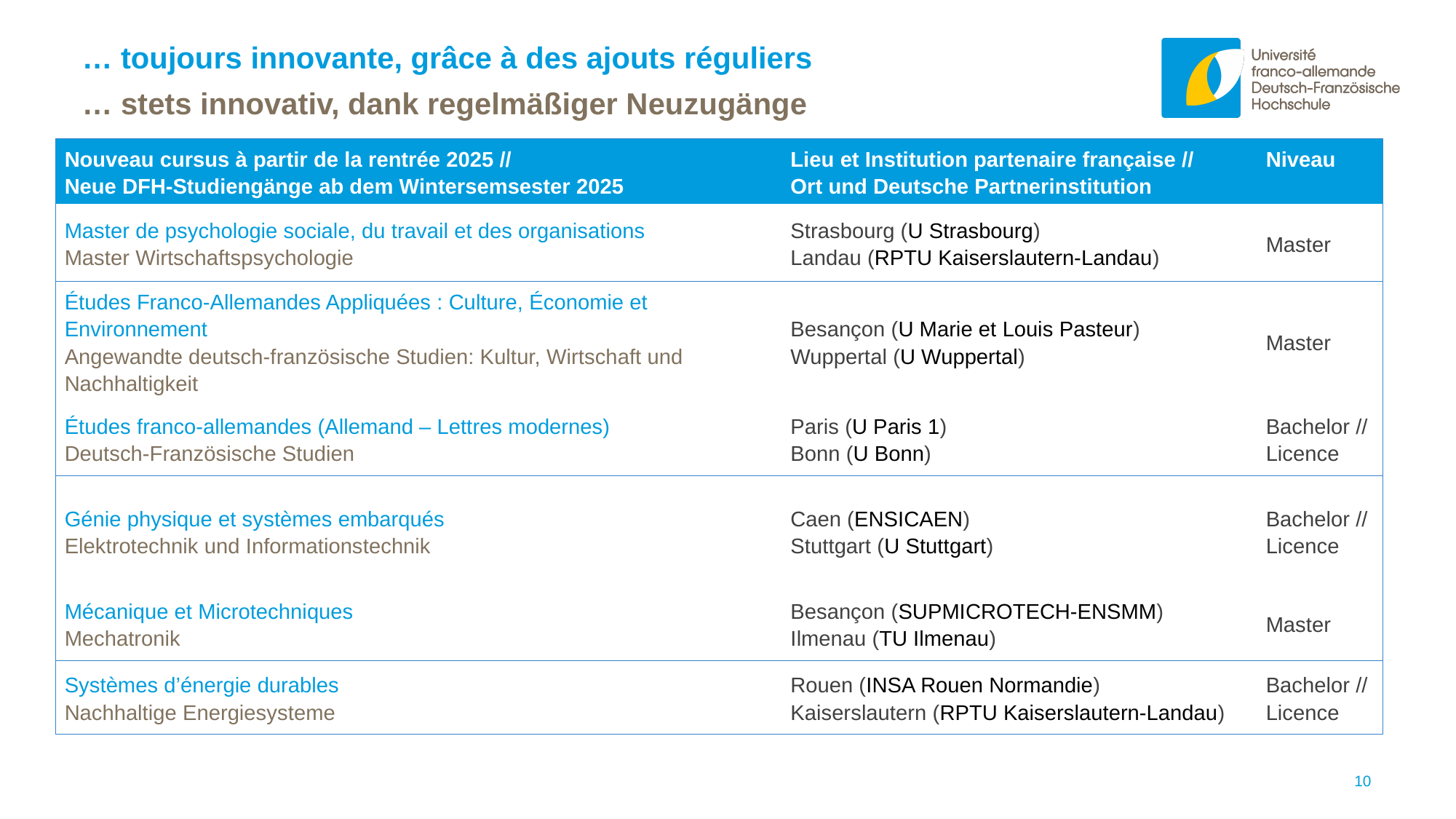

… toujours innovante, grâce à des ajouts réguliers
# … stets innovativ, dank regelmäßiger Neuzugänge
| Nouveau cursus à partir de la rentrée 2025 // Neue DFH-Studiengänge ab dem Wintersemsester 2025 | Lieu et Institution partenaire française // Ort und Deutsche Partnerinstitution | Niveau |
| --- | --- | --- |
| Master de psychologie sociale, du travail et des organisations Master Wirtschaftspsychologie | Strasbourg (U Strasbourg) Landau (RPTU Kaiserslautern-Landau) | Master |
| Études Franco-Allemandes Appliquées : Culture, Économie et Environnement Angewandte deutsch-französische Studien: Kultur, Wirtschaft und Nachhaltigkeit | Besançon (U Marie et Louis Pasteur) Wuppertal (U Wuppertal) | Master |
| Études franco-allemandes (Allemand – Lettres modernes) Deutsch-Französische Studien | Paris (U Paris 1) Bonn (U Bonn) | Bachelor // Licence |
| Génie physique et systèmes embarqués Elektrotechnik und Informationstechnik | Caen (ENSICAEN) Stuttgart (U Stuttgart) | Bachelor // Licence |
| Mécanique et Microtechniques Mechatronik | Besançon (SUPMICROTECH-ENSMM) Ilmenau (TU Ilmenau) | Master |
| Systèmes d’énergie durables Nachhaltige Energiesysteme | Rouen (INSA Rouen Normandie) Kaiserslautern (RPTU Kaiserslautern-Landau) | Bachelor // Licence |
10